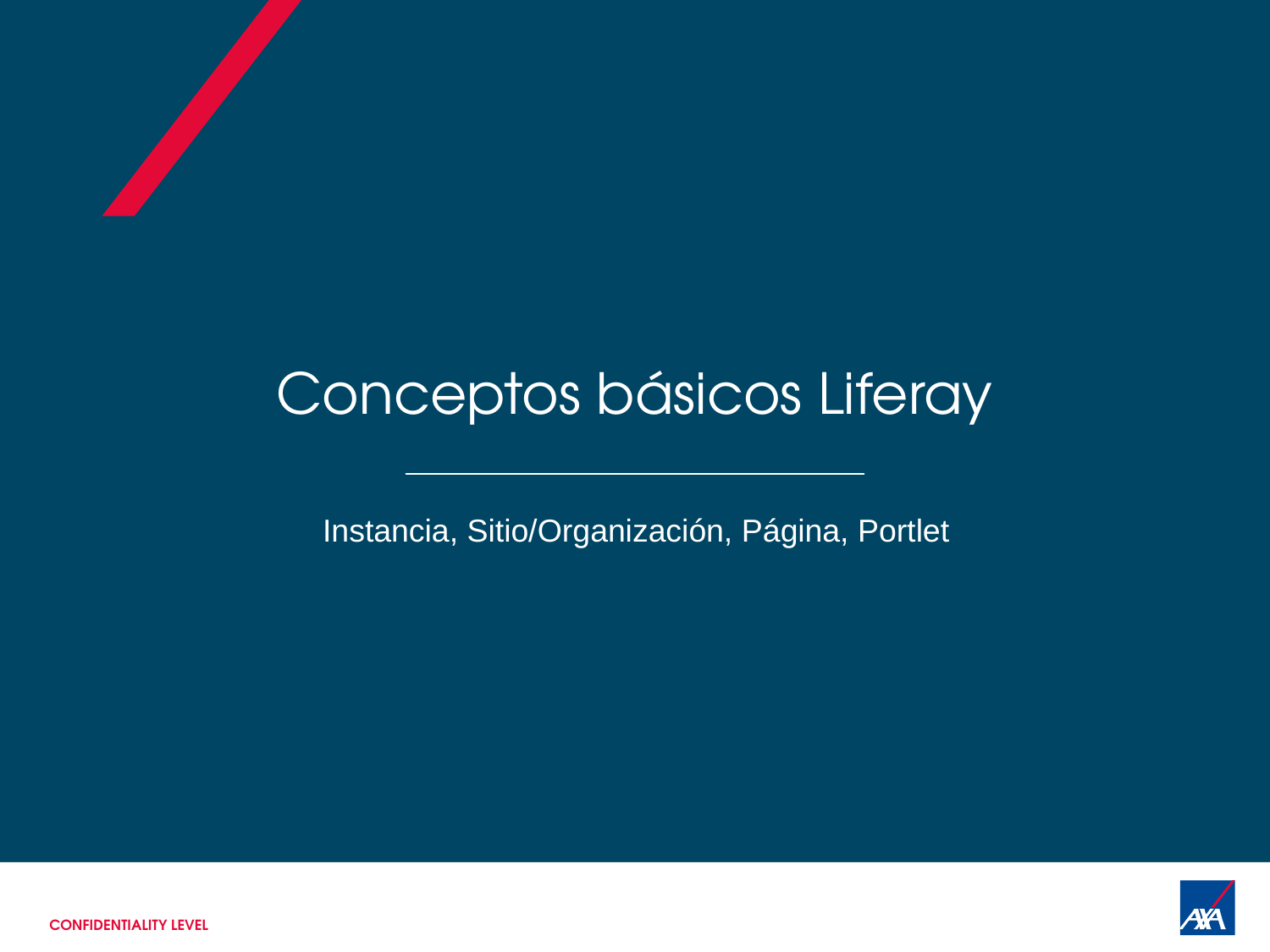

Conceptos básicos Liferay
Instancia, Sitio/Organización, Página, Portlet
CONFIDENTIALITY LEVEL